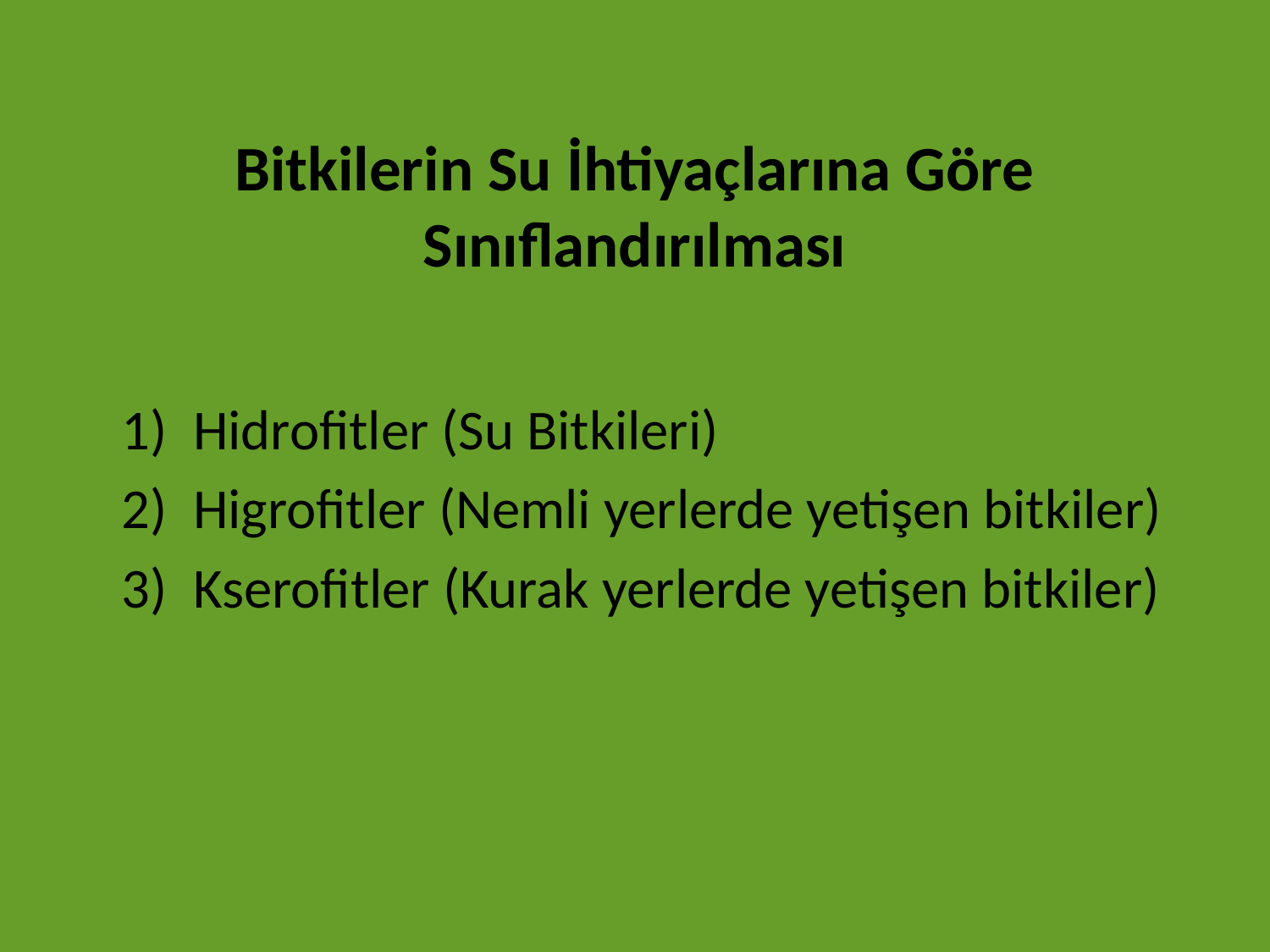

# Bitkilerin Su İhtiyaçlarına Göre Sınıflandırılması
Hidrofitler (Su Bitkileri)
Higrofitler (Nemli yerlerde yetişen bitkiler)
Kserofitler (Kurak yerlerde yetişen bitkiler)